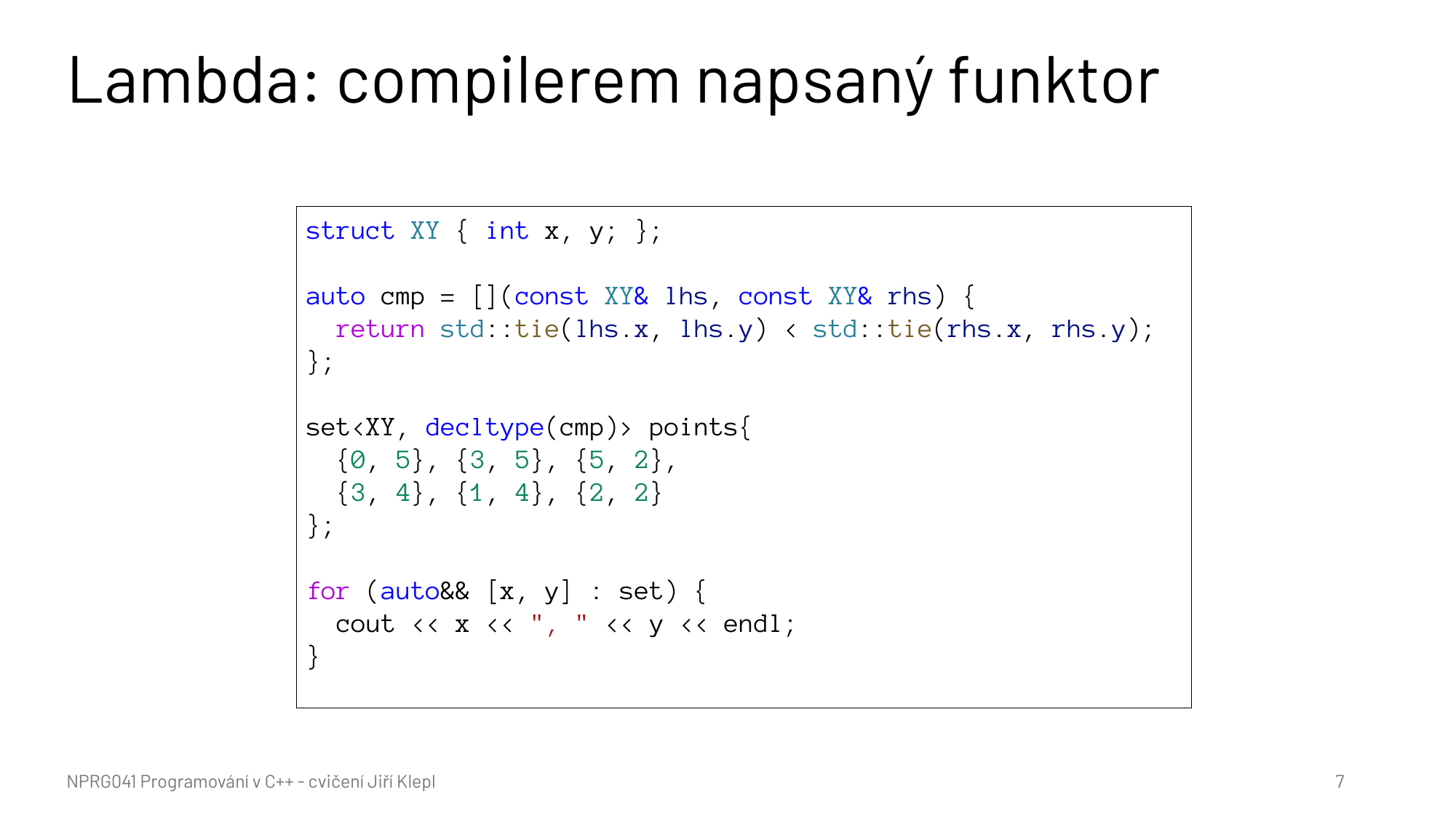

# Lambda: compilerem napsaný funktor
struct XY { int x, y; };
auto cmp = [](const XY& lhs, const XY& rhs) {
  return std::tie(lhs.x, lhs.y) < std::tie(rhs.x, rhs.y);
};

set<XY, decltype(cmp)> points{
  {0, 5}, {3, 5}, {5, 2},
  {3, 4}, {1, 4}, {2, 2}
};
for (auto&& [x, y] : set) {
  cout << x << ", " << y << endl;
}
NPRG041 Programování v C++ - cvičení Jiří Klepl
7